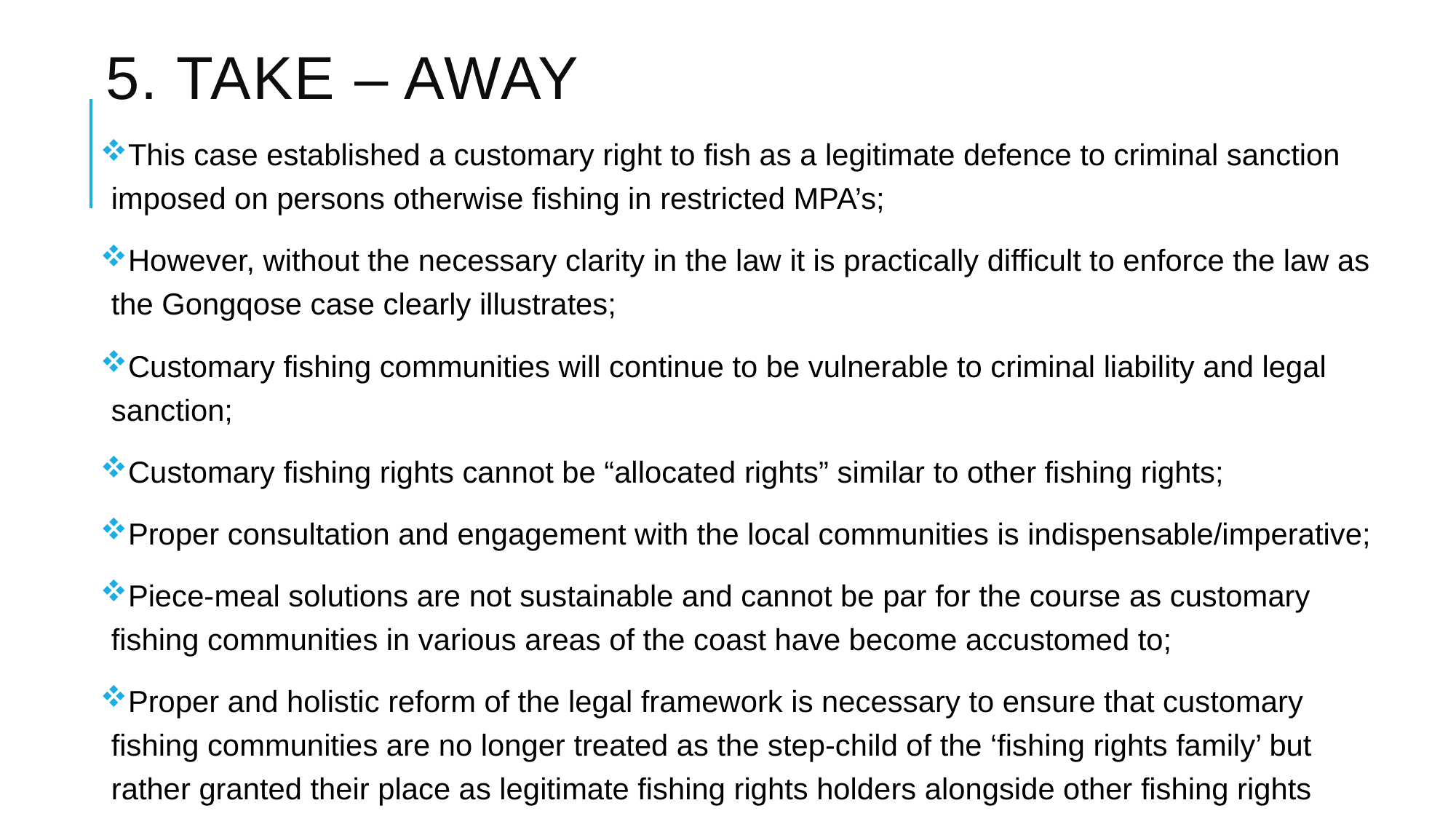

# 5. Take – away
This case established a customary right to fish as a legitimate defence to criminal sanction imposed on persons otherwise fishing in restricted MPA’s;
However, without the necessary clarity in the law it is practically difficult to enforce the law as the Gongqose case clearly illustrates;
Customary fishing communities will continue to be vulnerable to criminal liability and legal sanction;
Customary fishing rights cannot be “allocated rights” similar to other fishing rights;
Proper consultation and engagement with the local communities is indispensable/imperative;
Piece-meal solutions are not sustainable and cannot be par for the course as customary fishing communities in various areas of the coast have become accustomed to;
Proper and holistic reform of the legal framework is necessary to ensure that customary fishing communities are no longer treated as the step-child of the ‘fishing rights family’ but rather granted their place as legitimate fishing rights holders alongside other fishing rights holders.